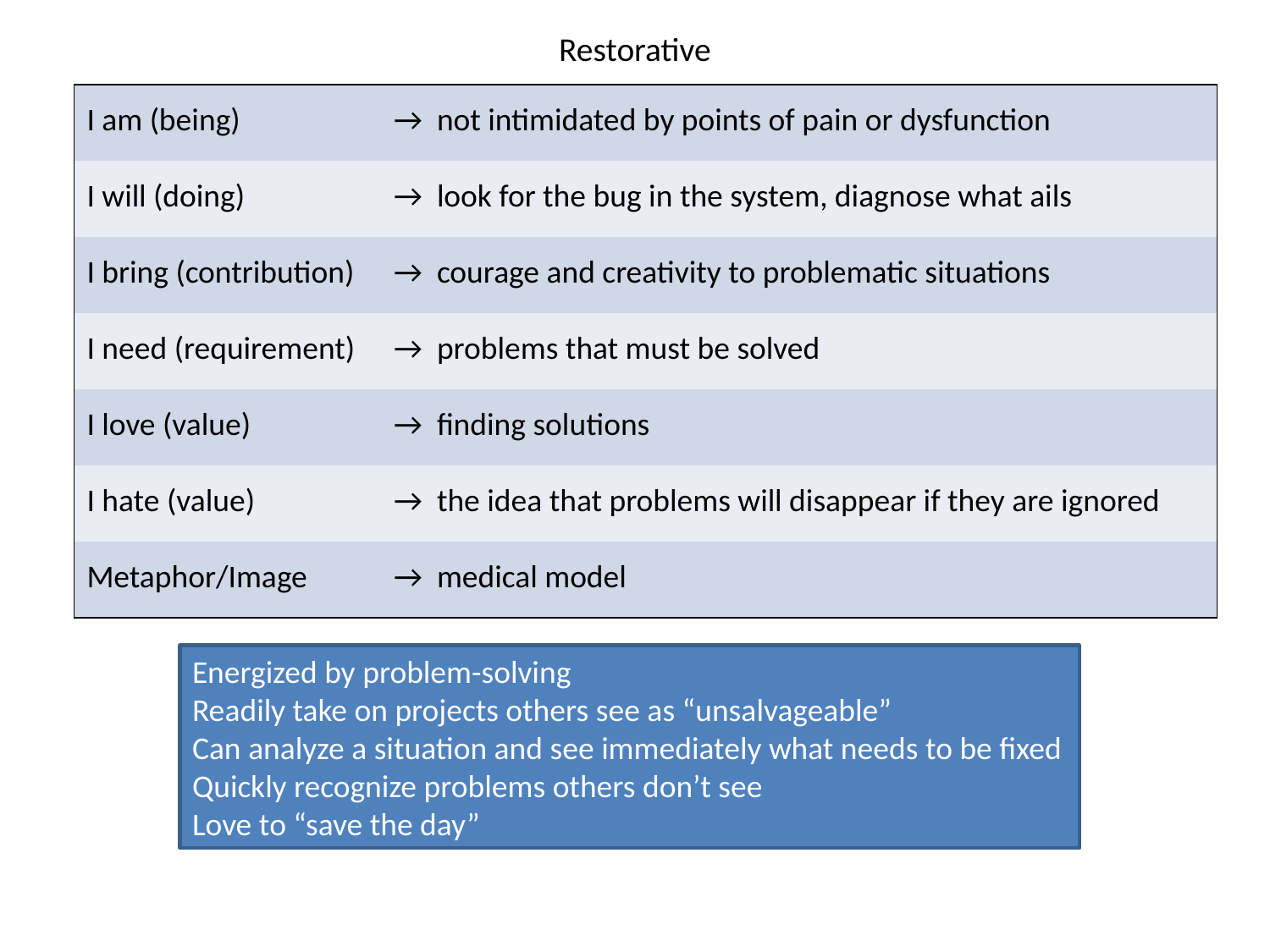

# Restorative
| I am (being) | → not intimidated by points of pain or dysfunction |
| --- | --- |
| I will (doing) | → look for the bug in the system, diagnose what ails |
| I bring (contribution) | → courage and creativity to problematic situations |
| I need (requirement) | → problems that must be solved |
| I love (value) | → finding solutions |
| I hate (value) | → the idea that problems will disappear if they are ignored |
| Metaphor/Image | → medical model |
Energized by problem-solving
Readily take on projects others see as “unsalvageable”
Can analyze a situation and see immediately what needs to be fixed
Quickly recognize problems others don’t see
Love to “save the day”